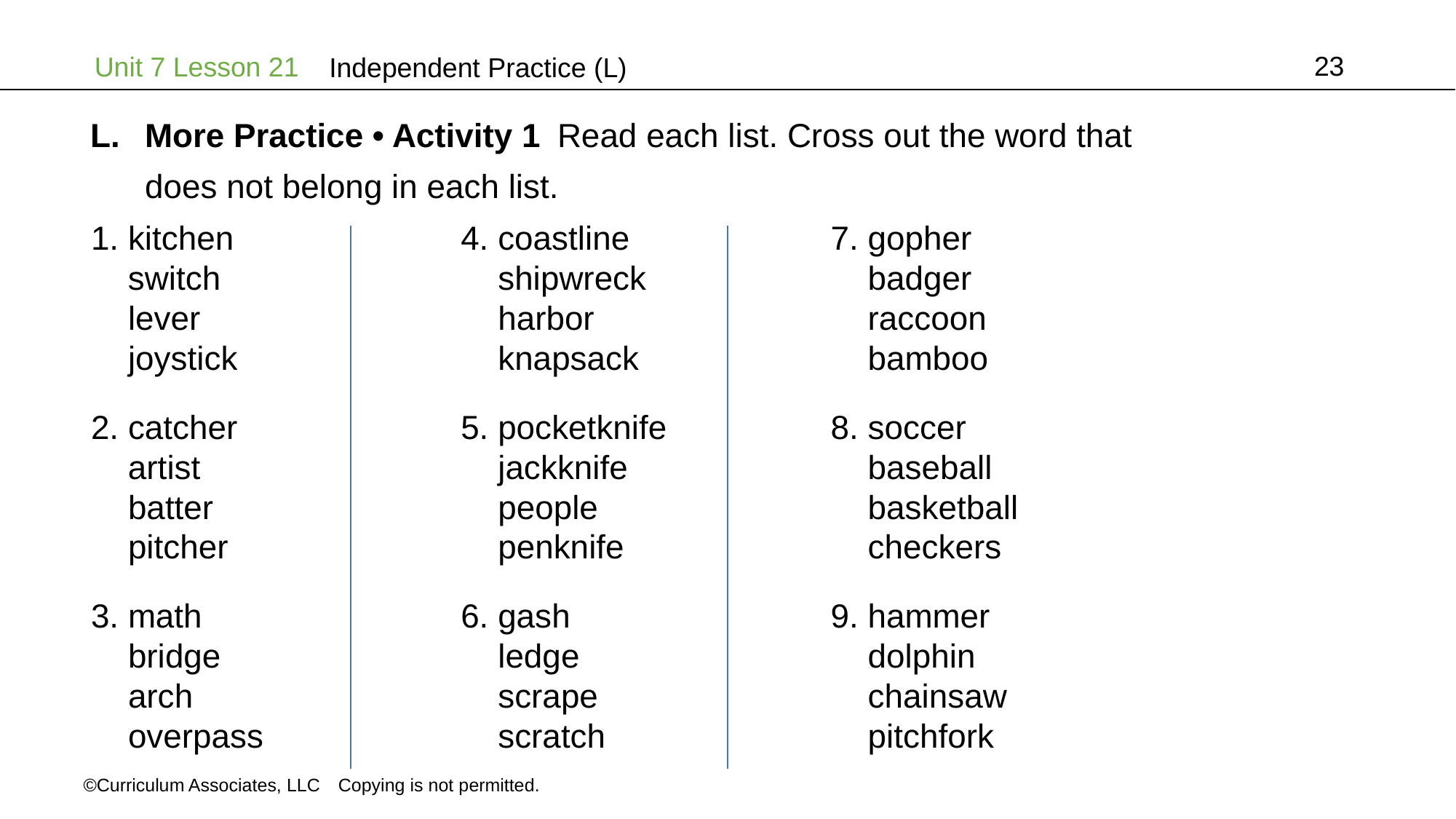

23
Independent Practice (L)
More Practice • Activity 1 Read each list. Cross out the word that
does not belong in each list.
1. kitchen
    switch
    lever
    joystick
4. coastline
    shipwreck
    harbor
    knapsack
7. gopher
    badger
    raccoon
    bamboo
2. catcher
    artist
    batter
    pitcher
5. pocketknife
    jackknife
    people
    penknife
8. soccer
    baseball
    basketball
    checkers
3. math
    bridge
    arch
    overpass

6. gash
    ledge
    scrape
    scratch
9. hammer
    dolphin
    chainsaw
    pitchfork